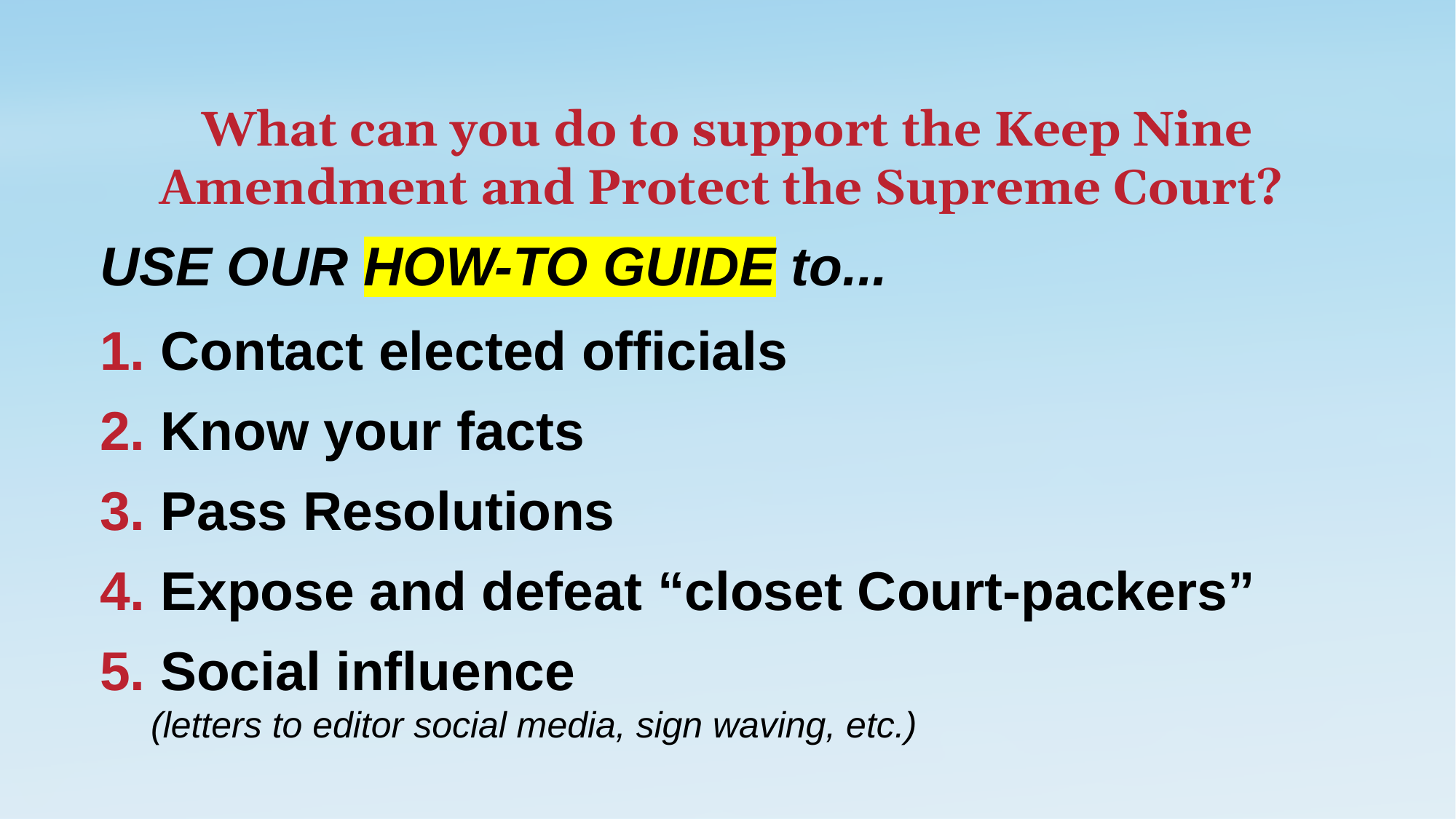

# What can you do to support the Keep Nine Amendment and Protect the Supreme Court?
USE OUR HOW-TO GUIDE to...
1. Contact elected officials
2. Know your facts

3. Pass Resolutions
4. Expose and defeat “closet Court-packers”

5. Social influence
     (letters to editor social media, sign waving, etc.)